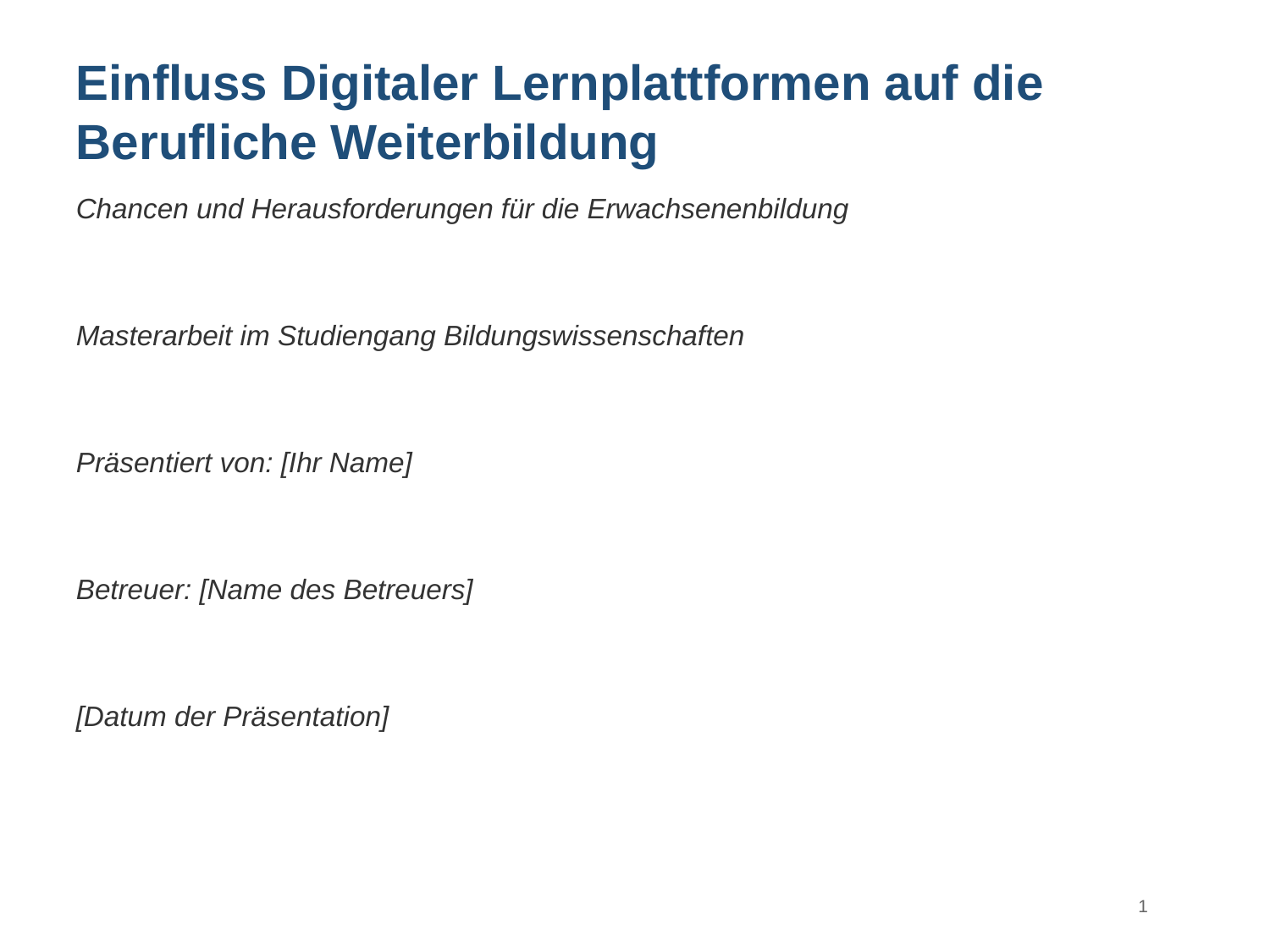

Einfluss Digitaler Lernplattformen auf die Berufliche Weiterbildung
Chancen und Herausforderungen für die Erwachsenenbildung
Masterarbeit im Studiengang Bildungswissenschaften
Präsentiert von: [Ihr Name]
Betreuer: [Name des Betreuers]
[Datum der Präsentation]
1